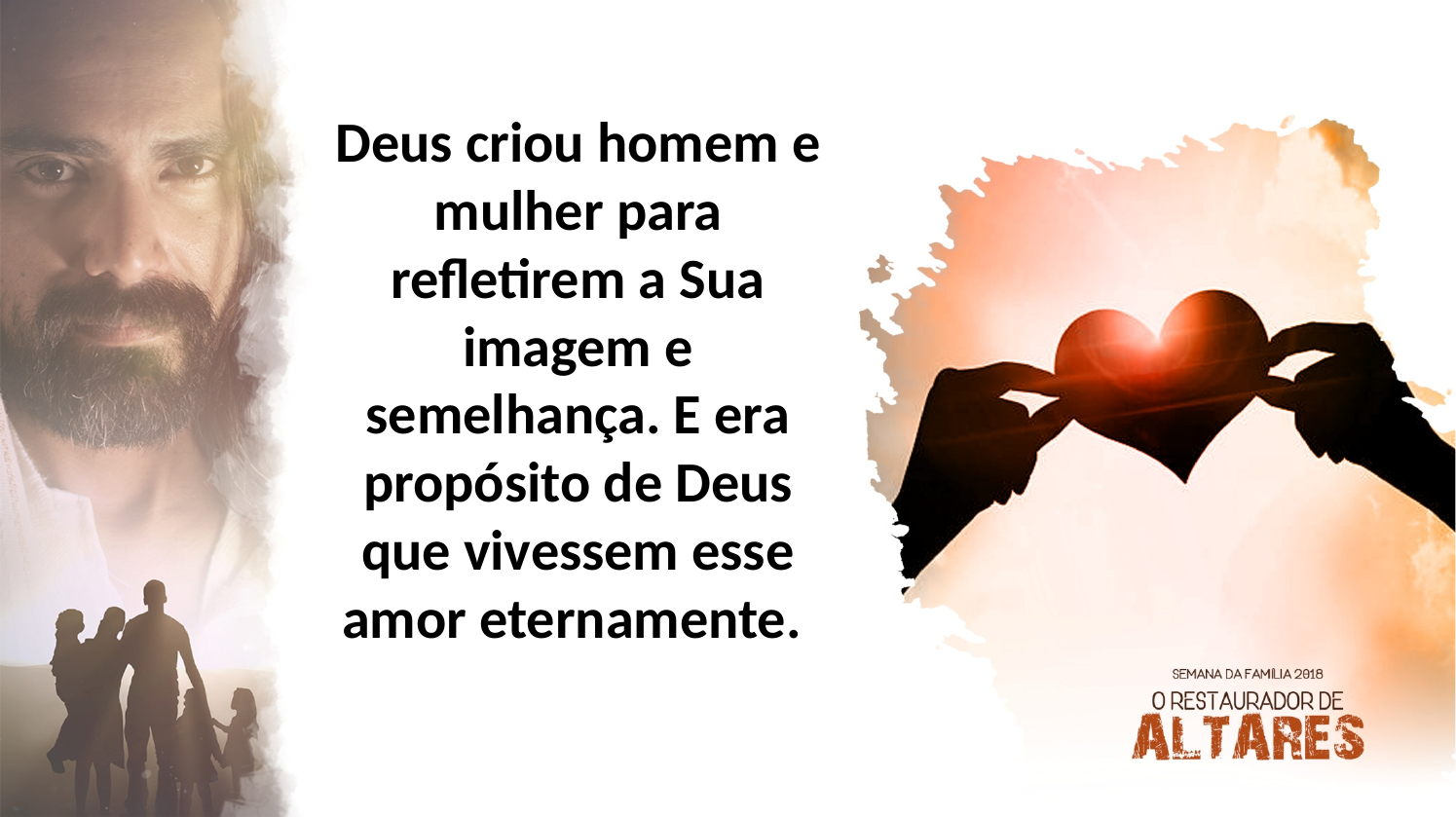

Deus criou homem e mulher para refletirem a Sua imagem e semelhança. E era propósito de Deus que vivessem esse amor eternamente.